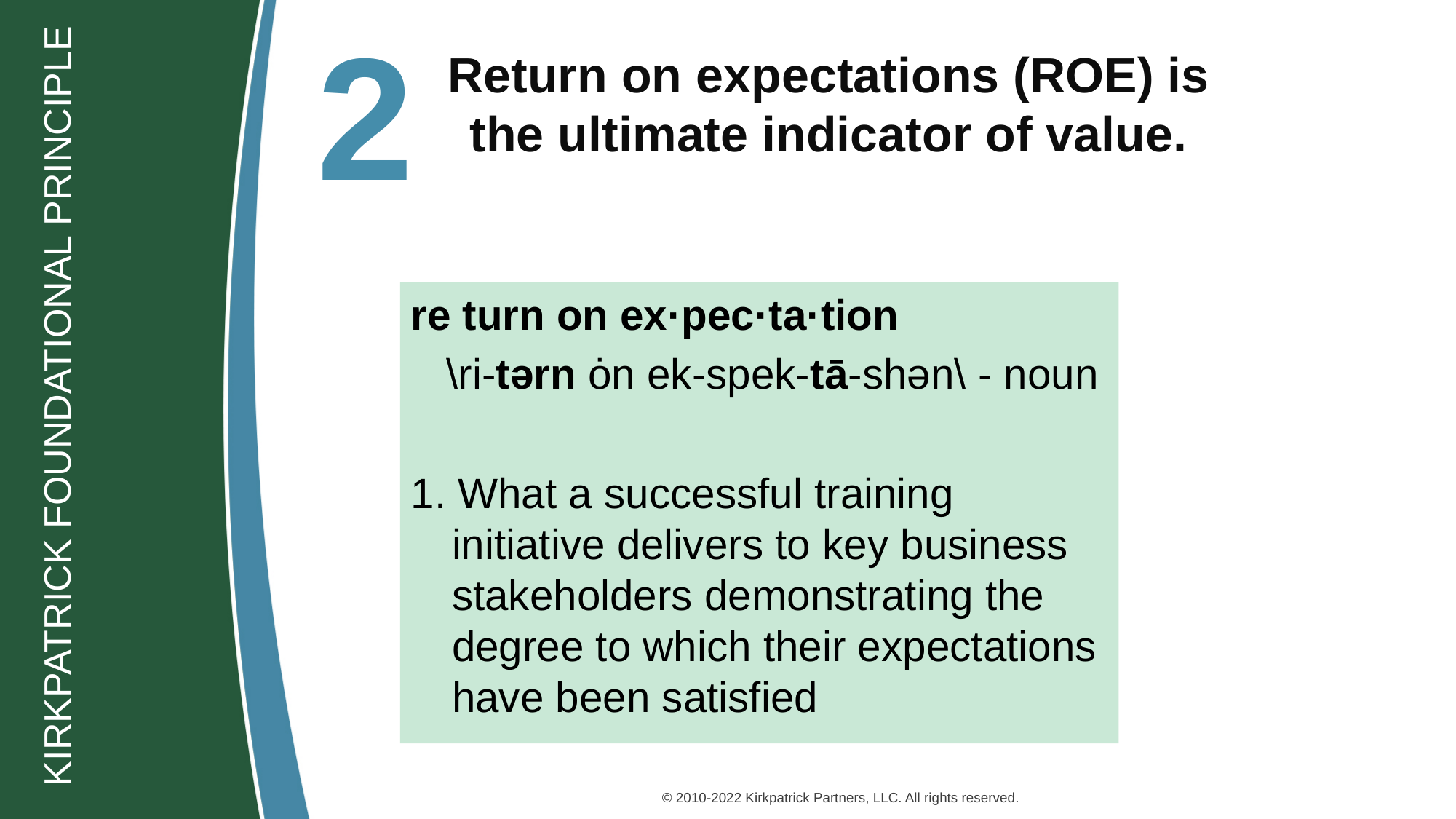

2
Return on expectations (ROE) is the ultimate indicator of value.
re turn on ex·pec·ta·tion
   \ri-tərn ȯn ek-spek-tā-shən\ - noun

1. What a successful training initiative delivers to key business stakeholders demonstrating the degree to which their expectations have been satisfied
KIRKPATRICK FOUNDATIONAL PRINCIPLE